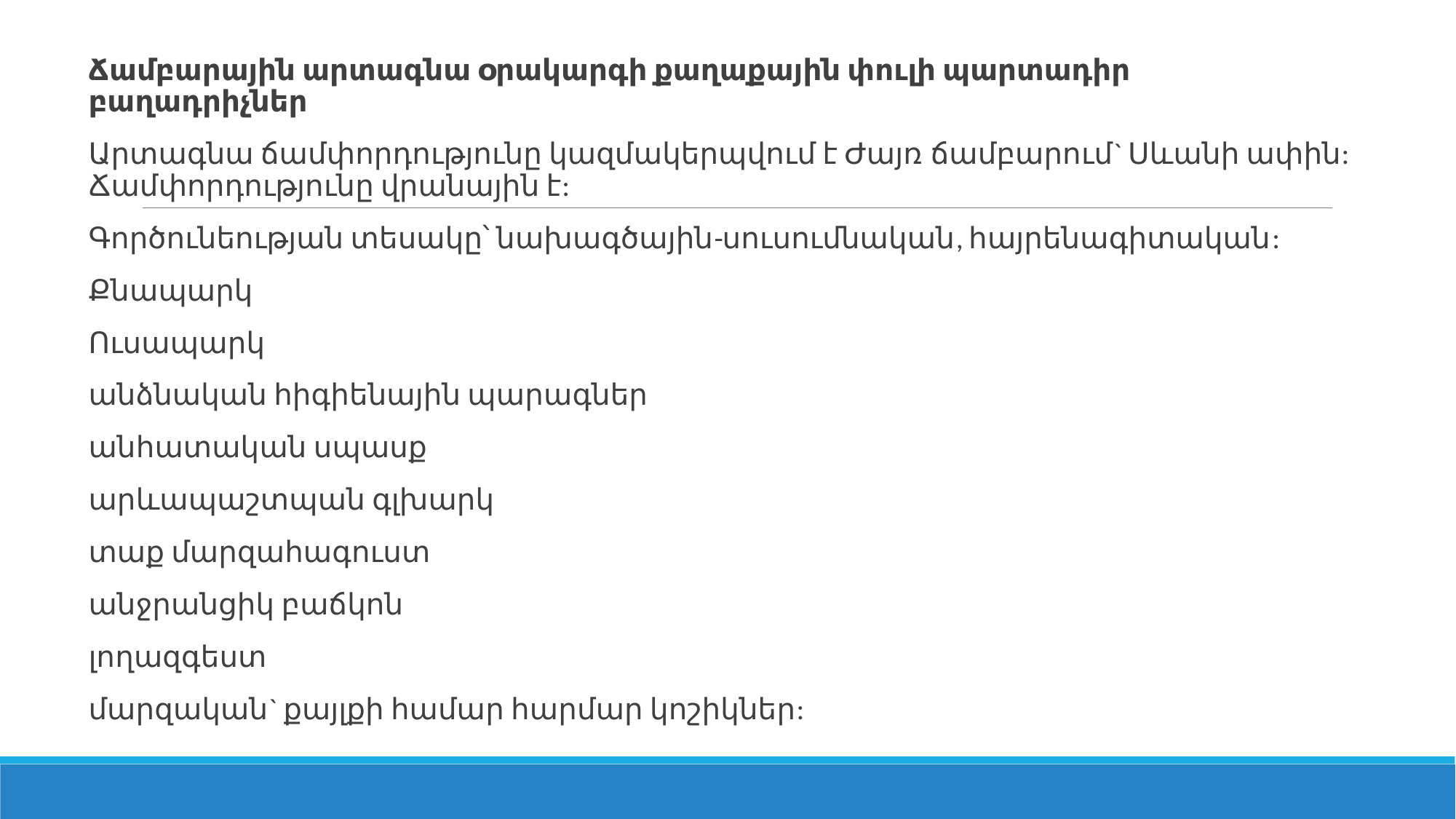

Ճամբարային արտագնա օրակարգի քաղաքային փուլի պարտադիր բաղադրիչներ
Արտագնա ճամփորդությունը կազմակերպվում է Ժայռ ճամբարում` Սևանի ափին: Ճամփորդությունը վրանային է:
Գործունեության տեսակը՝ նախագծային-սուսումնական, հայրենագիտական:
Քնապարկ
Ուսապարկ
անձնական հիգիենային պարագներ
անհատական սպասք
արևապաշտպան գլխարկ
տաք մարզահագուստ
անջրանցիկ բաճկոն
լողազգեստ
մարզական` քայլքի համար հարմար կոշիկներ: